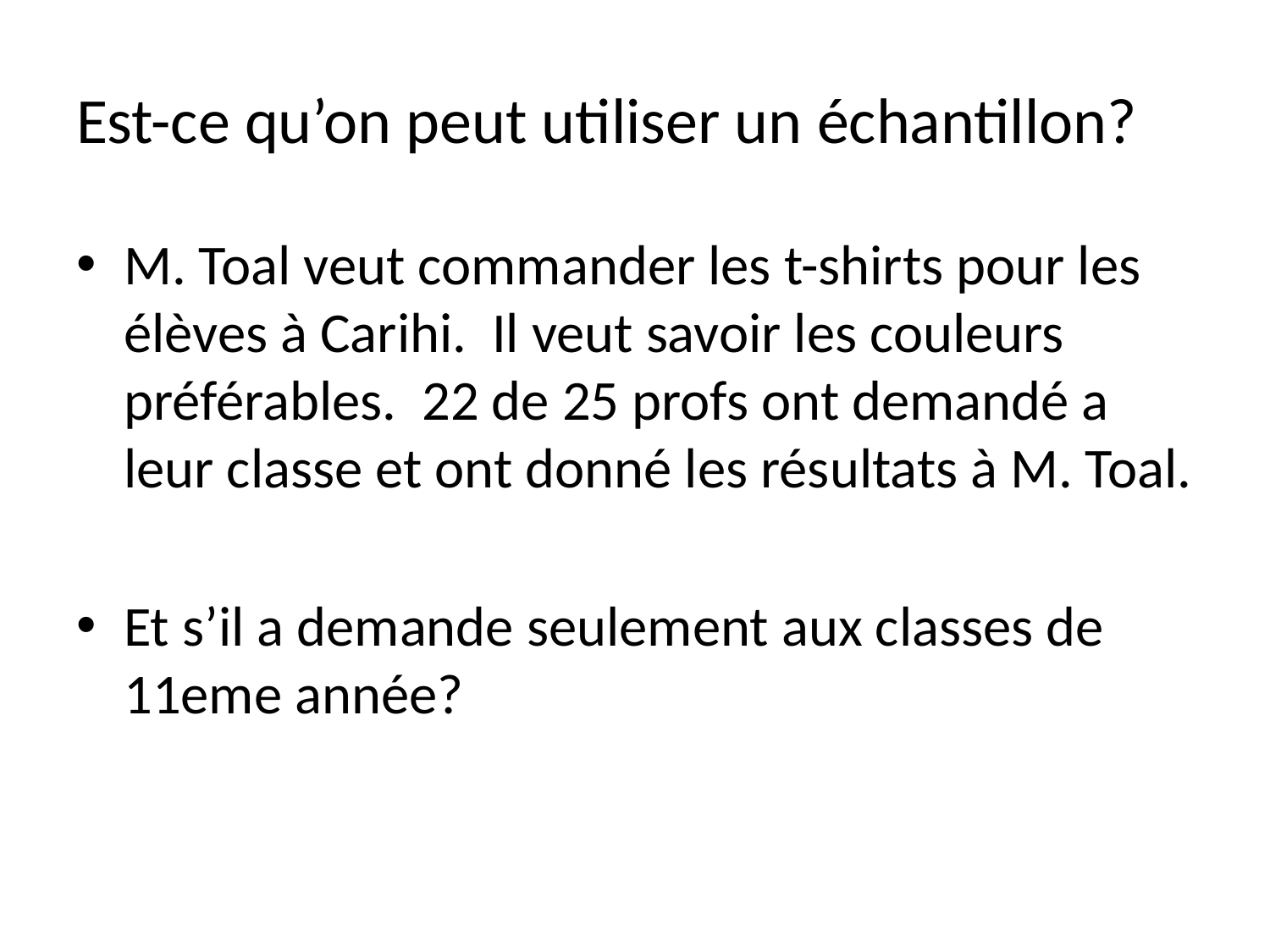

# Est-ce qu’on peut utiliser un échantillon?
M. Toal veut commander les t-shirts pour les élèves à Carihi.  Il veut savoir les couleurs préférables.  22 de 25 profs ont demandé a leur classe et ont donné les résultats à M. Toal.

Et s’il a demande seulement aux classes de 11eme année?